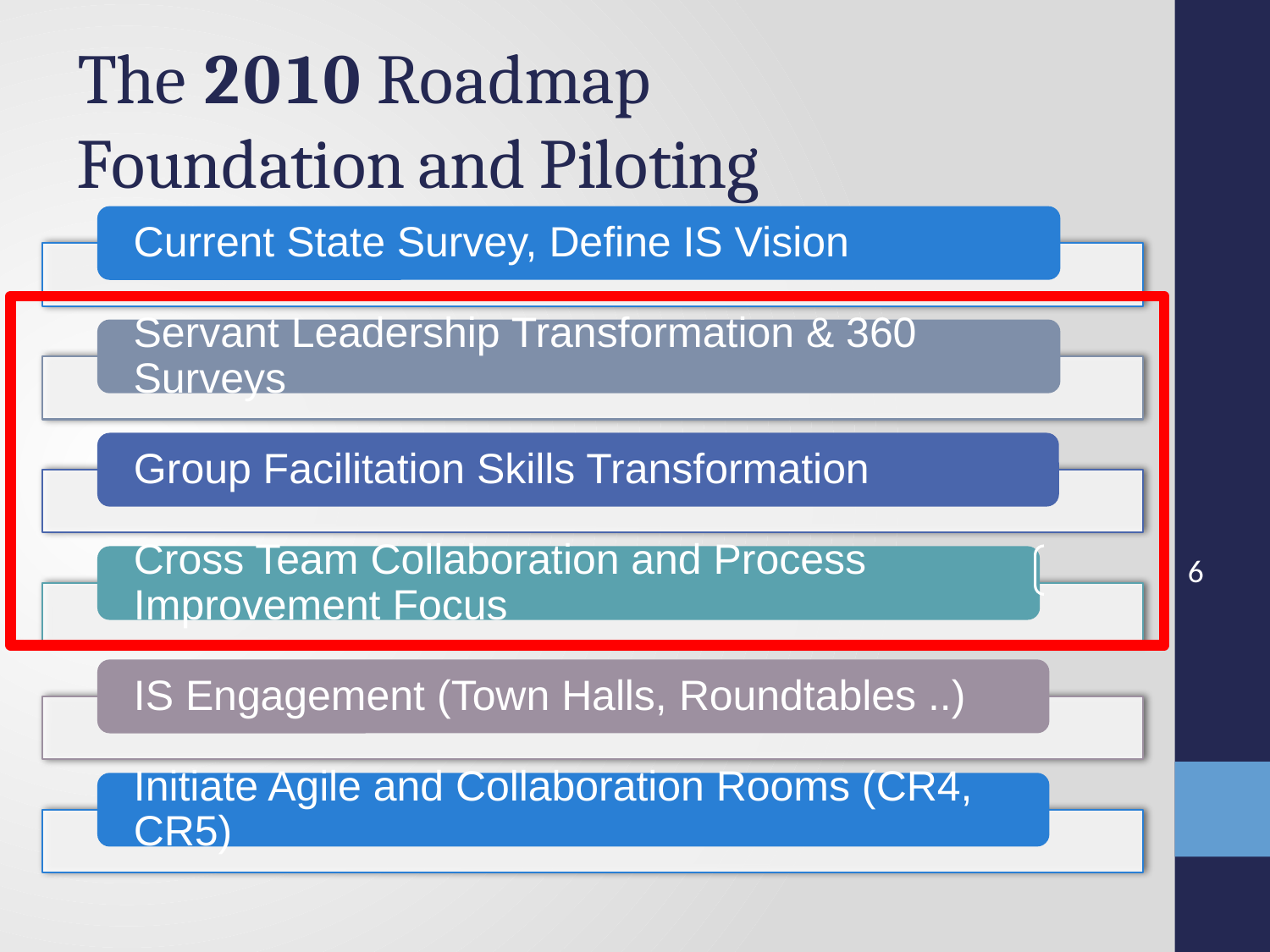

# The 2010 Roadmap Foundation and Piloting
Current State Survey, Define IS Vision
Servant Leadership Transformation & 360 Surveys
Group Facilitation Skills Transformation
Cross Team Collaboration and Process Improvement Focus
IS Engagement (Town Halls, Roundtables ..)
Initiate Agile and Collaboration Rooms (CR4, CR5)

6